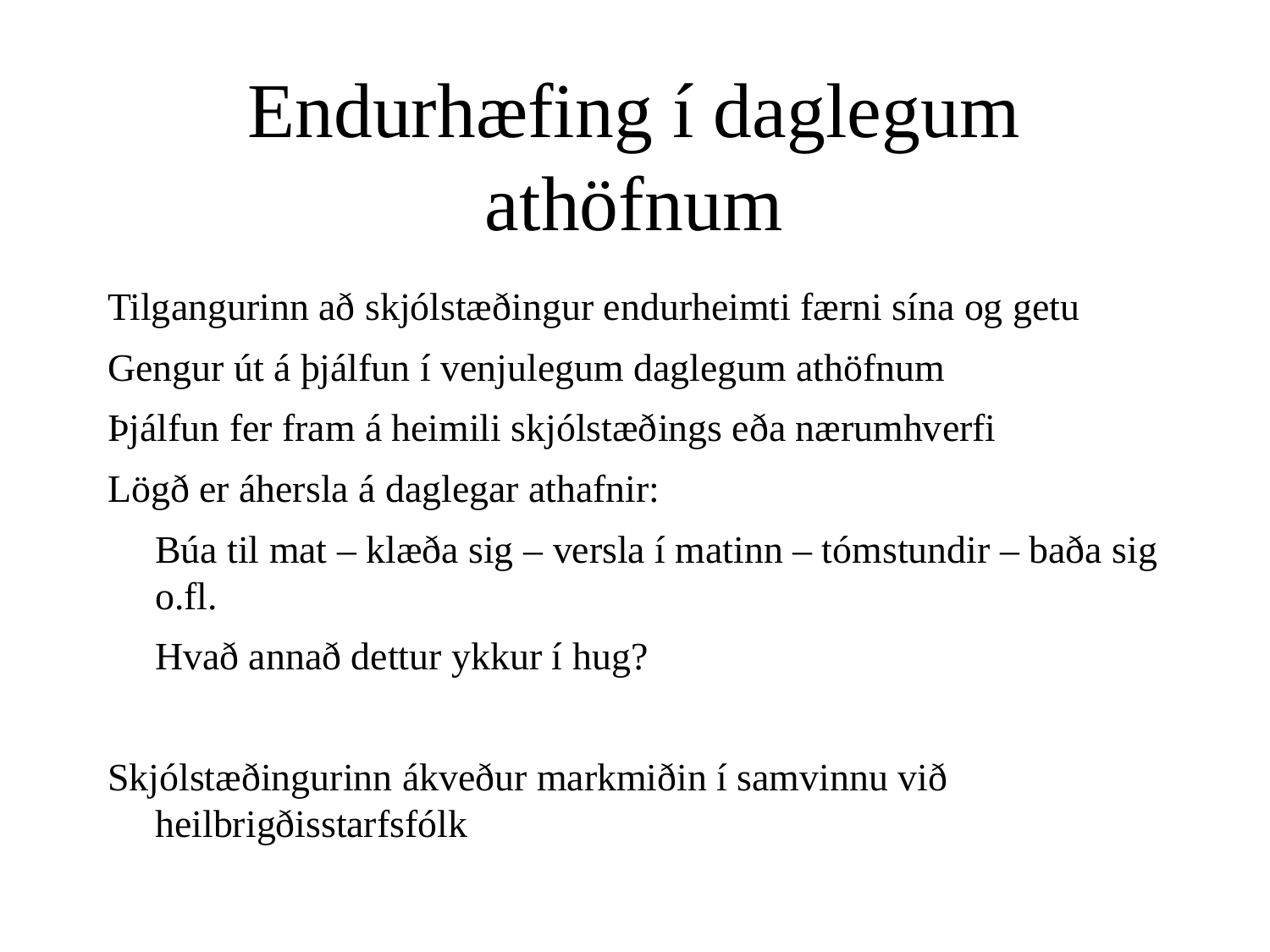

# Endurhæfing í daglegum athöfnum
Tilgangurinn að skjólstæðingur endurheimti færni sína og getu
Gengur út á þjálfun í venjulegum daglegum athöfnum
Þjálfun fer fram á heimili skjólstæðings eða nærumhverfi
Lögð er áhersla á daglegar athafnir:
	Búa til mat – klæða sig – versla í matinn – tómstundir – baða sig o.fl.
	Hvað annað dettur ykkur í hug?

Skjólstæðingurinn ákveður markmiðin í samvinnu við heilbrigðisstarfsfólk